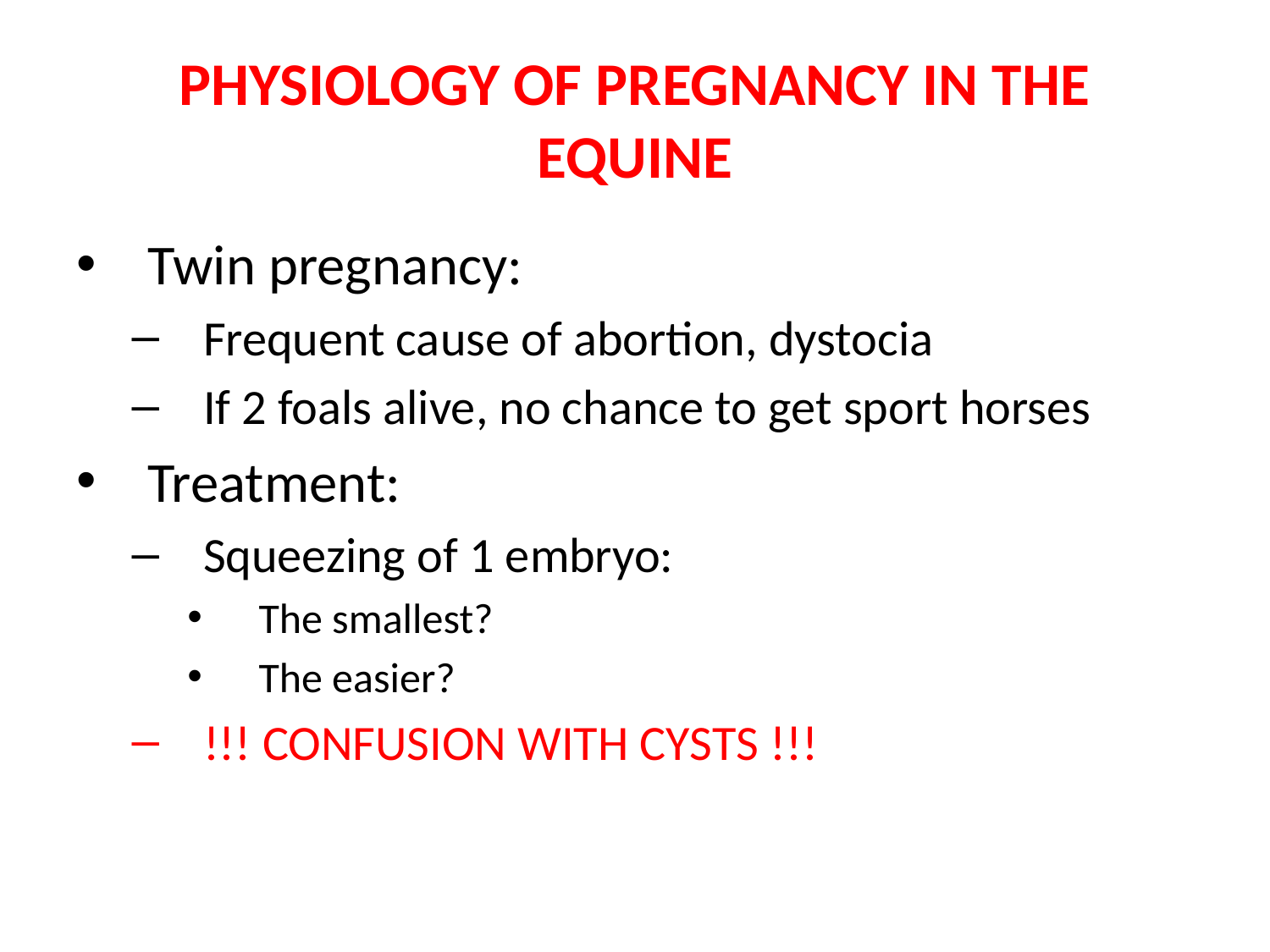

# Physiology of pregnancy in the equine
Twin pregnancy:
Frequent cause of abortion, dystocia
If 2 foals alive, no chance to get sport horses
Treatment:
Squeezing of 1 embryo:
The smallest?
The easier?
!!! Confusion with Cysts !!!